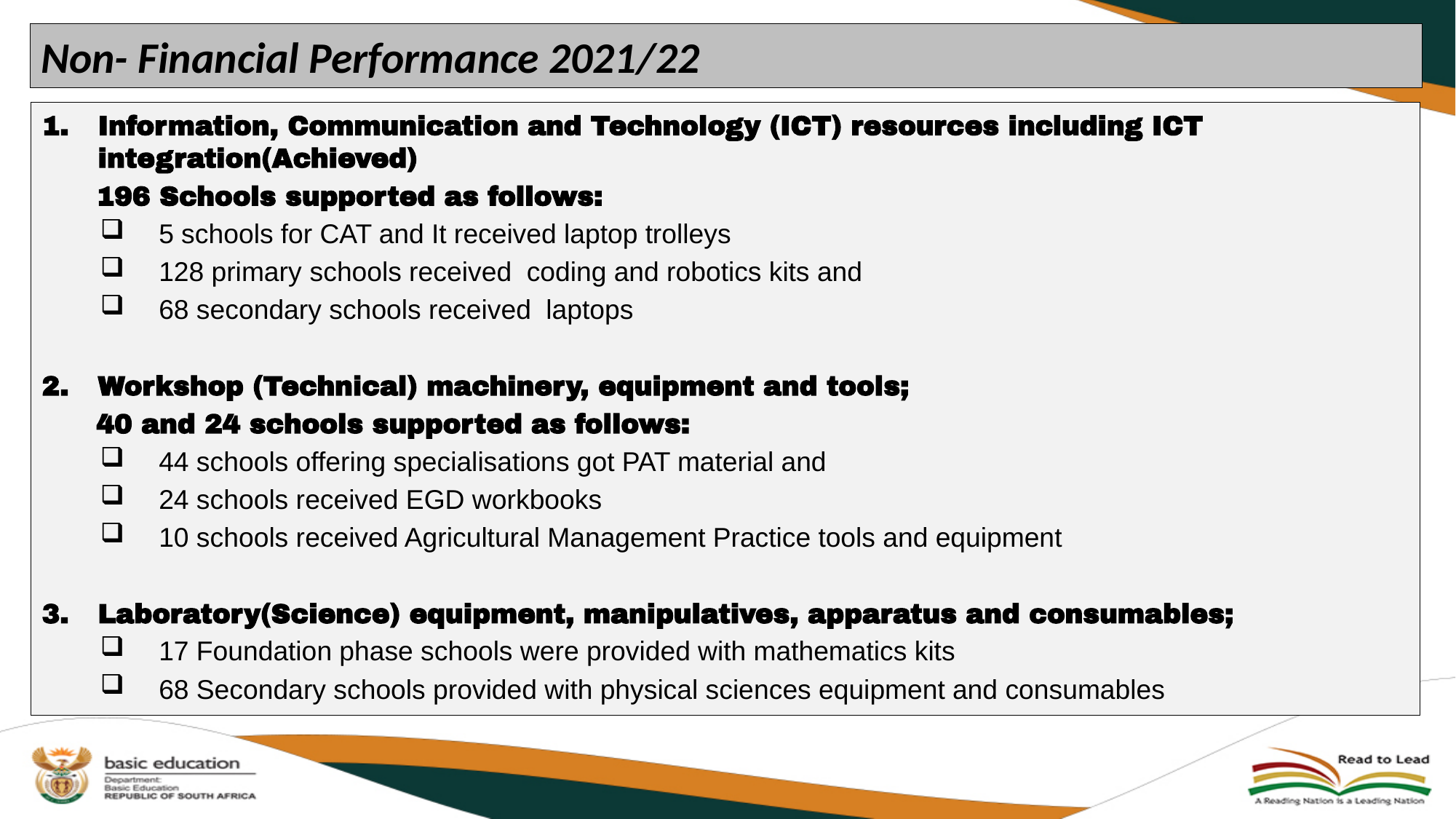

# Non- Financial Performance 2021/22
Information, Communication and Technology (ICT) resources including ICT integration(Achieved)
      196 Schools supported as follows:
5 schools for CAT and It received laptop trolleys
128 primary schools received  coding and robotics kits and
68 secondary schools received  laptops

Workshop (Technical) machinery, equipment and tools;
      40 and 24 schools supported as follows:
44 schools offering specialisations got PAT material and
24 schools received EGD workbooks
10 schools received Agricultural Management Practice tools and equipment

Laboratory(Science) equipment, manipulatives, apparatus and consumables;
17 Foundation phase schools were provided with mathematics kits
68 Secondary schools provided with physical sciences equipment and consumables